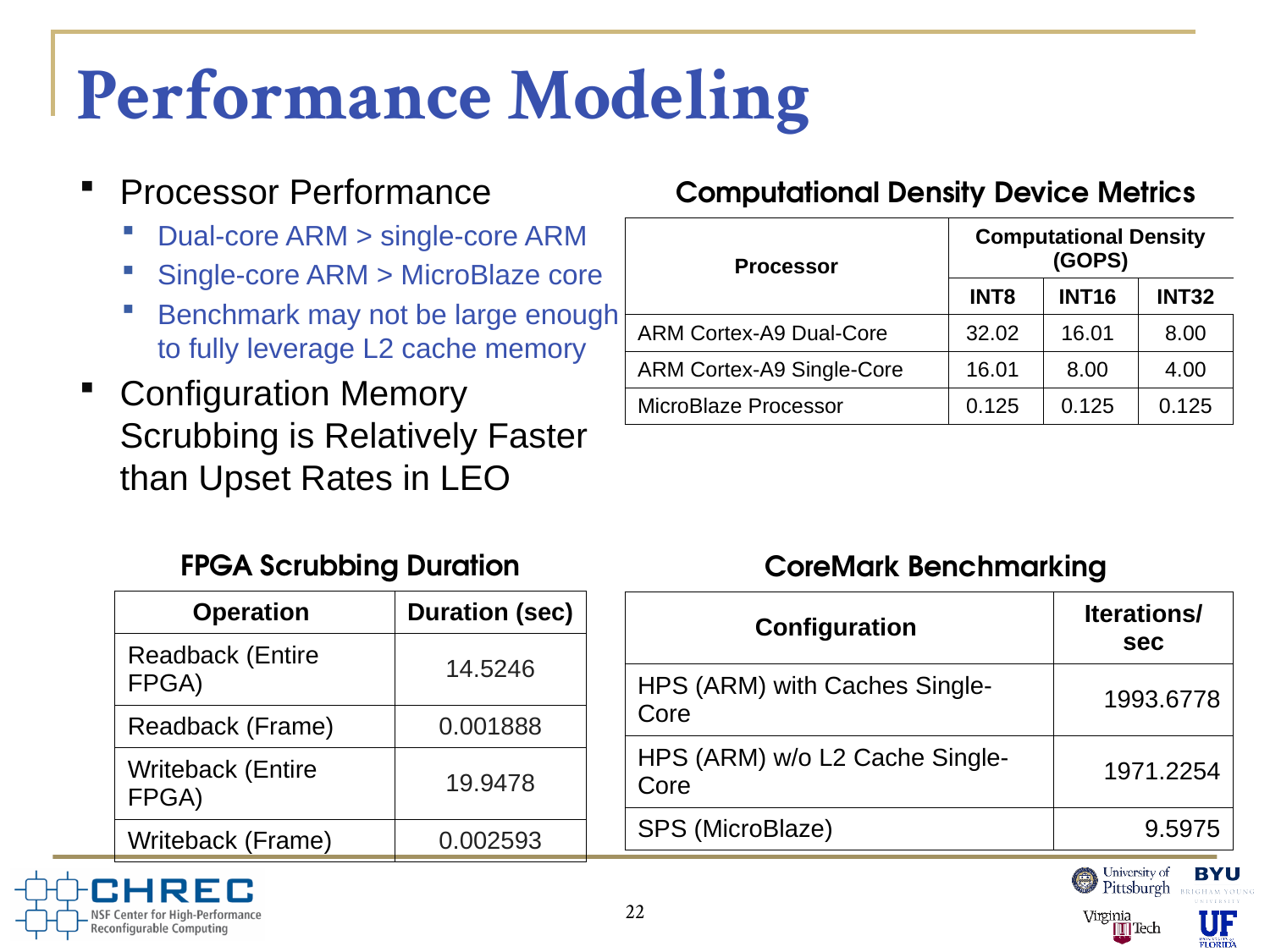

# Performance Modeling

Processor Performance
Dual-core ARM > single-core ARM
Single-core ARM > MicroBlaze core
Benchmark may not be large enough to fully leverage L2 cache memory
Configuration Memory Scrubbing is Relatively Faster than Upset Rates in LEO

Computational Density Device Metrics
| Processor | Computational Density (GOPS) |  |  |
| --- | --- | --- | --- |
|  | INT8 | INT16 | INT32 |
| ARM Cortex-A9 Dual-Core | 32.02 | 16.01 | 8.00 |
| ARM Cortex-A9 Single-Core | 16.01 | 8.00 | 4.00 |
| MicroBlaze Processor | 0.125 | 0.125 | 0.125 |

FPGA Scrubbing Duration
CoreMark Benchmarking

| Operation | Duration (sec) |
| --- | --- |
| Readback (Entire FPGA) | 14.5246 |
| Readback (Frame) | 0.001888 |
| Writeback (Entire FPGA) | 19.9478 |
| Writeback (Frame) | 0.002593 |
| Configuration | Iterations/sec |
| --- | --- |
| HPS (ARM) with Caches Single-Core | 1993.6778 |
| HPS (ARM) w/o L2 Cache Single-Core | 1971.2254 |
| SPS (MicroBlaze) | 9.5975 |
22